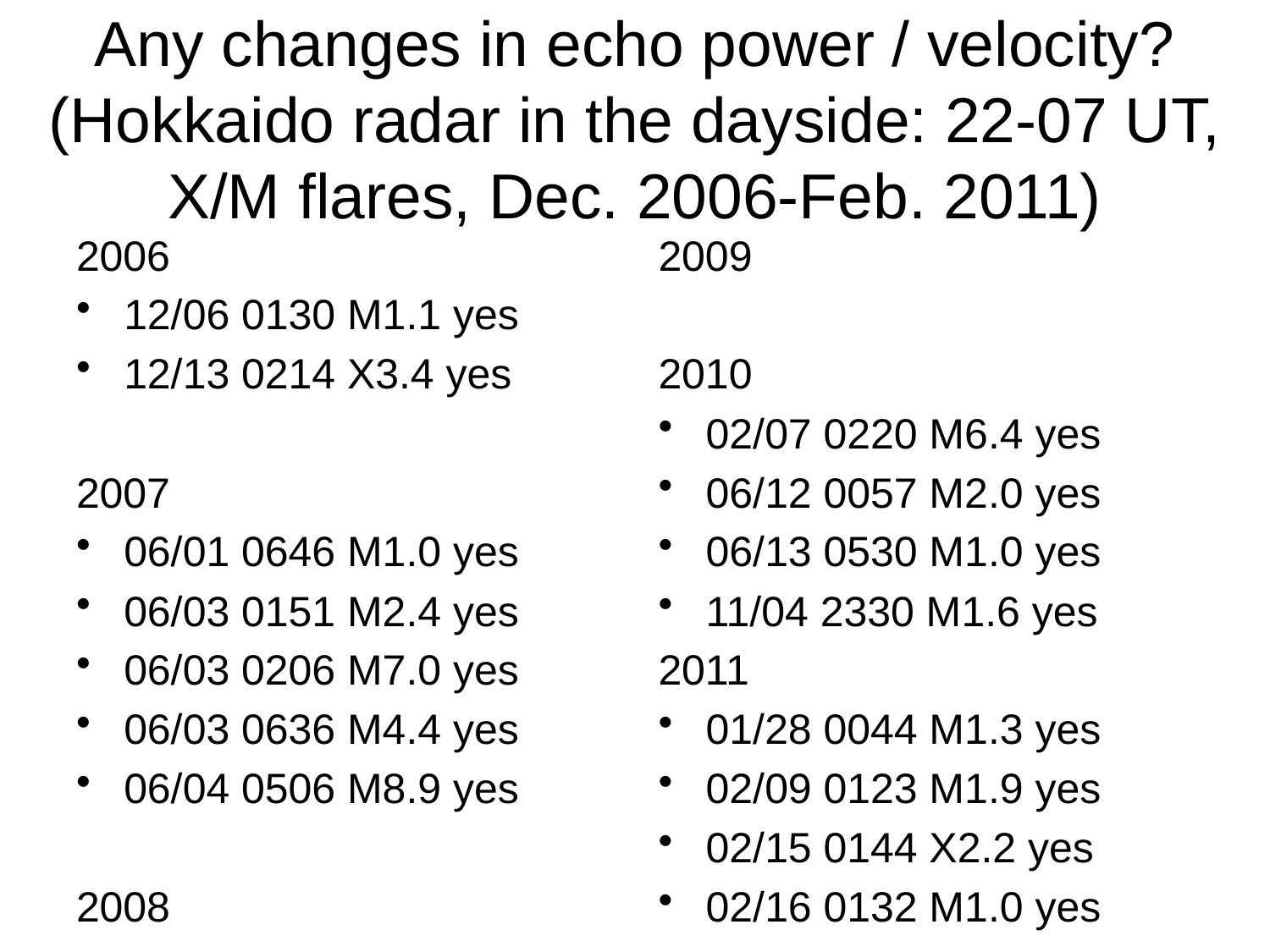

# Any changes in echo power / velocity? (Hokkaido radar in the dayside: 22-07 UT, X/M flares, Dec. 2006-Feb. 2011)
2006
12/06 0130 M1.1 yes
12/13 0214 X3.4 yes

2007
06/01 0646 M1.0 yes
06/03 0151 M2.4 yes
06/03 0206 M7.0 yes
06/03 0636 M4.4 yes
06/04 0506 M8.9 yes

2008

2009

2010
02/07 0220 M6.4 yes
06/12 0057 M2.0 yes
06/13 0530 M1.0 yes
11/04 2330 M1.6 yes
2011
01/28 0044 M1.3 yes
02/09 0123 M1.9 yes
02/15 0144 X2.2 yes
02/16 0132 M1.0 yes